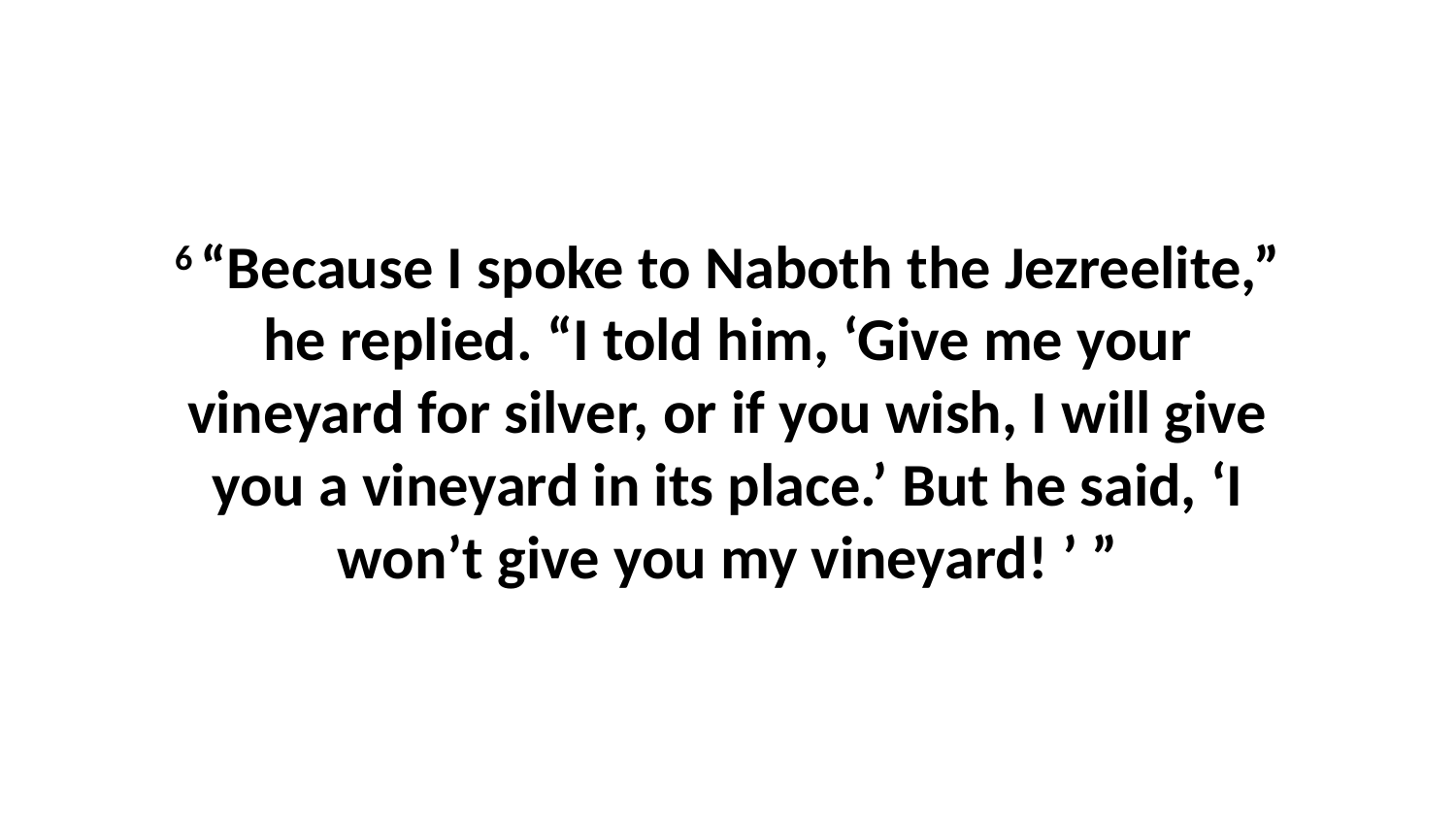

6 “Because I spoke to Naboth the Jezreelite,” he replied. “I told him, ‘Give me your vineyard for silver, or if you wish, I will give you a vineyard in its place.’ But he said, ‘I won’t give you my vineyard! ’ ”